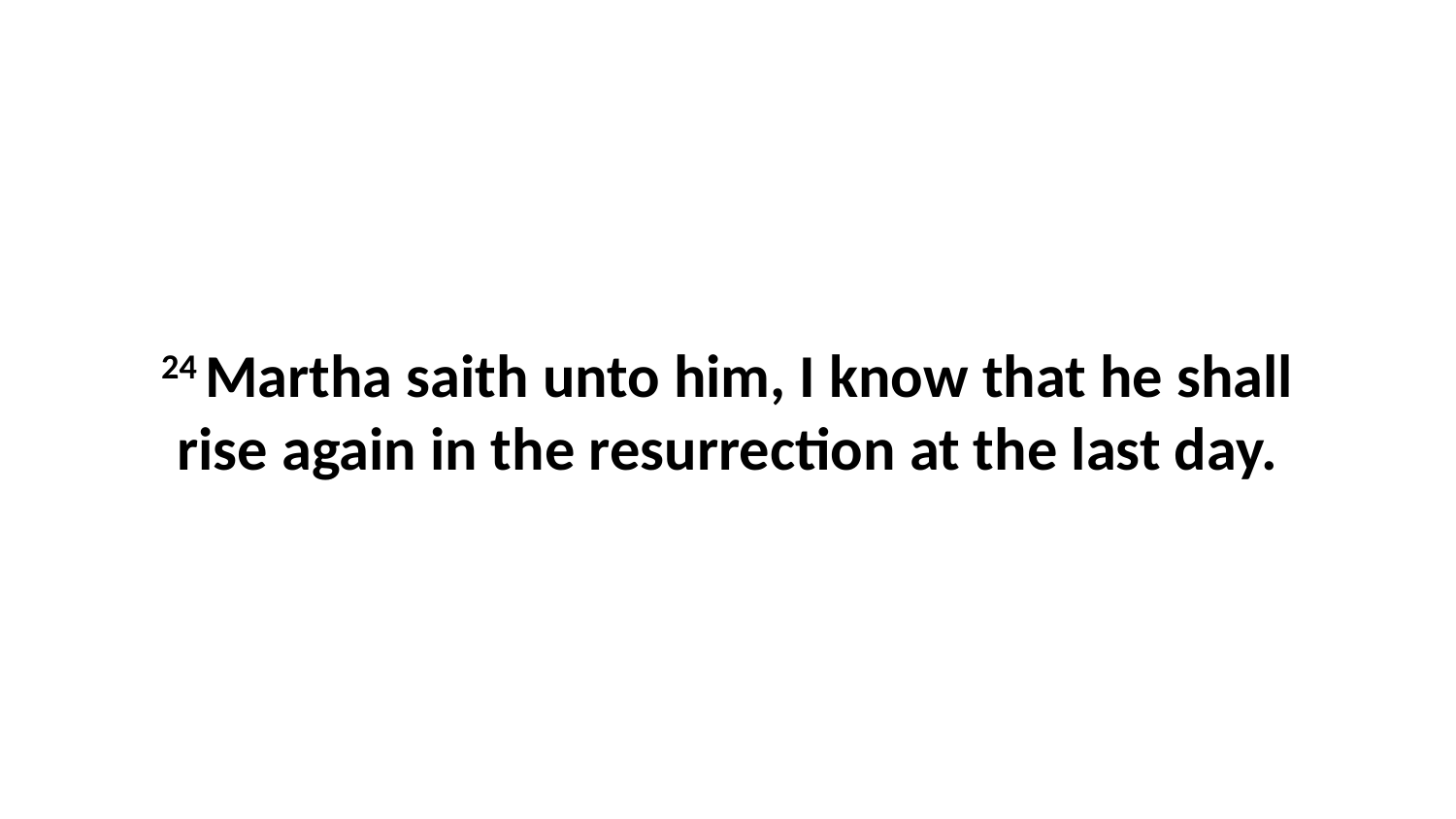

24 Martha saith unto him, I know that he shall rise again in the resurrection at the last day.